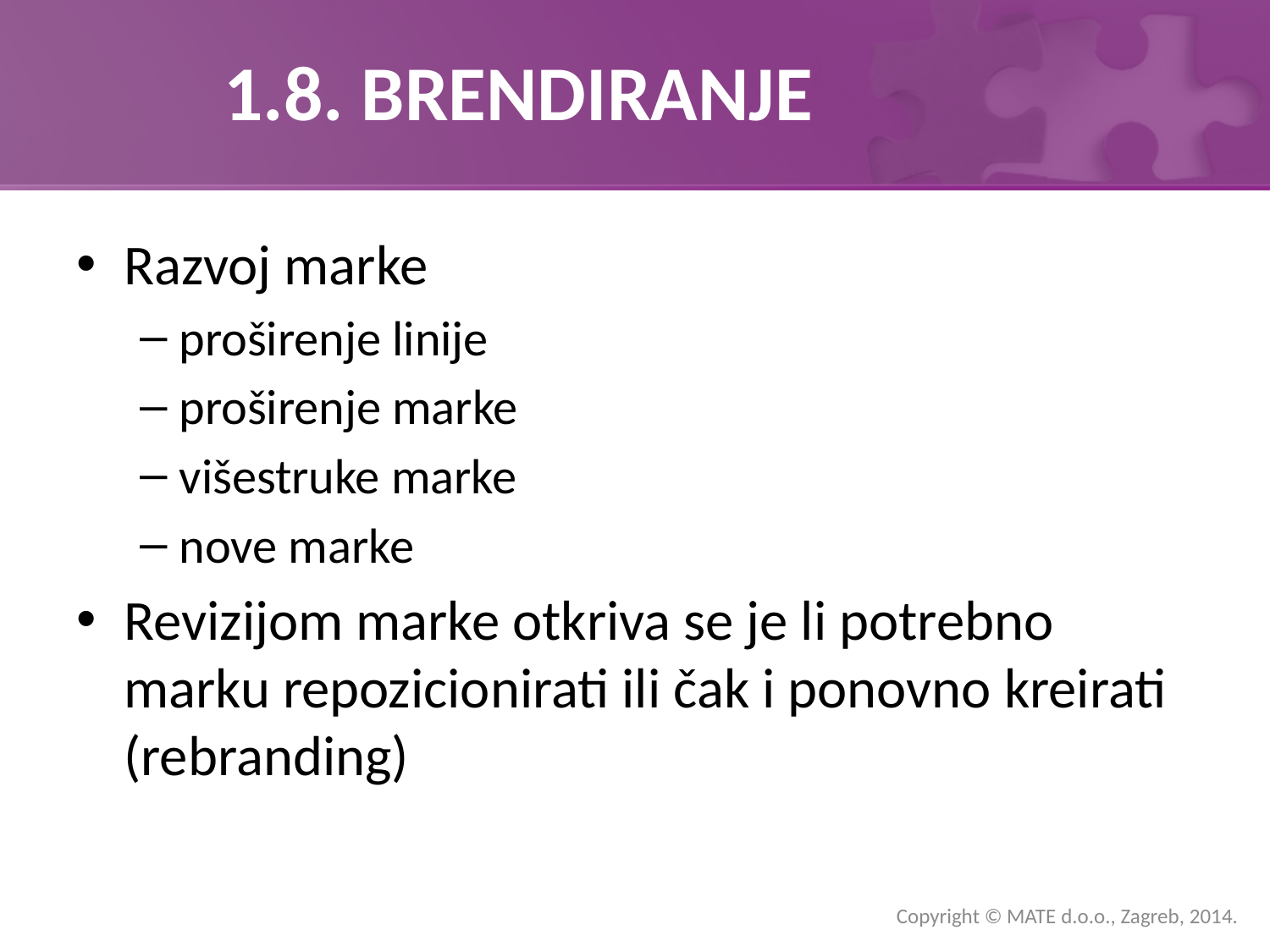

# 1.8. BRENDIRANJE
Razvoj marke
proširenje linije
proširenje marke
višestruke marke
nove marke
Revizijom marke otkriva se je li potrebno marku repozicionirati ili čak i ponovno kreirati (rebranding)
Copyright © MATE d.o.o., Zagreb, 2014.